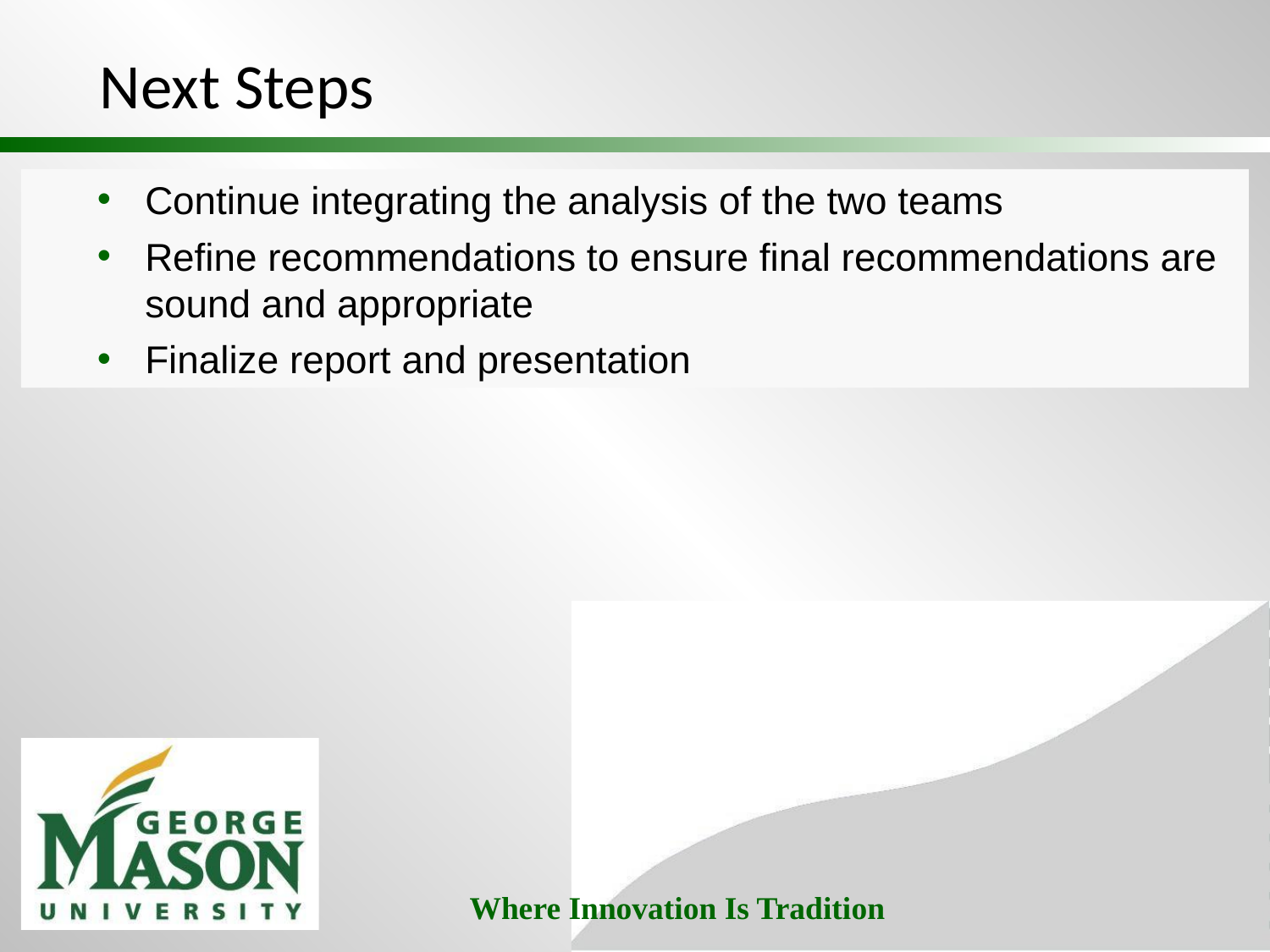

# Next Steps
Continue integrating the analysis of the two teams
Refine recommendations to ensure final recommendations are sound and appropriate
Finalize report and presentation